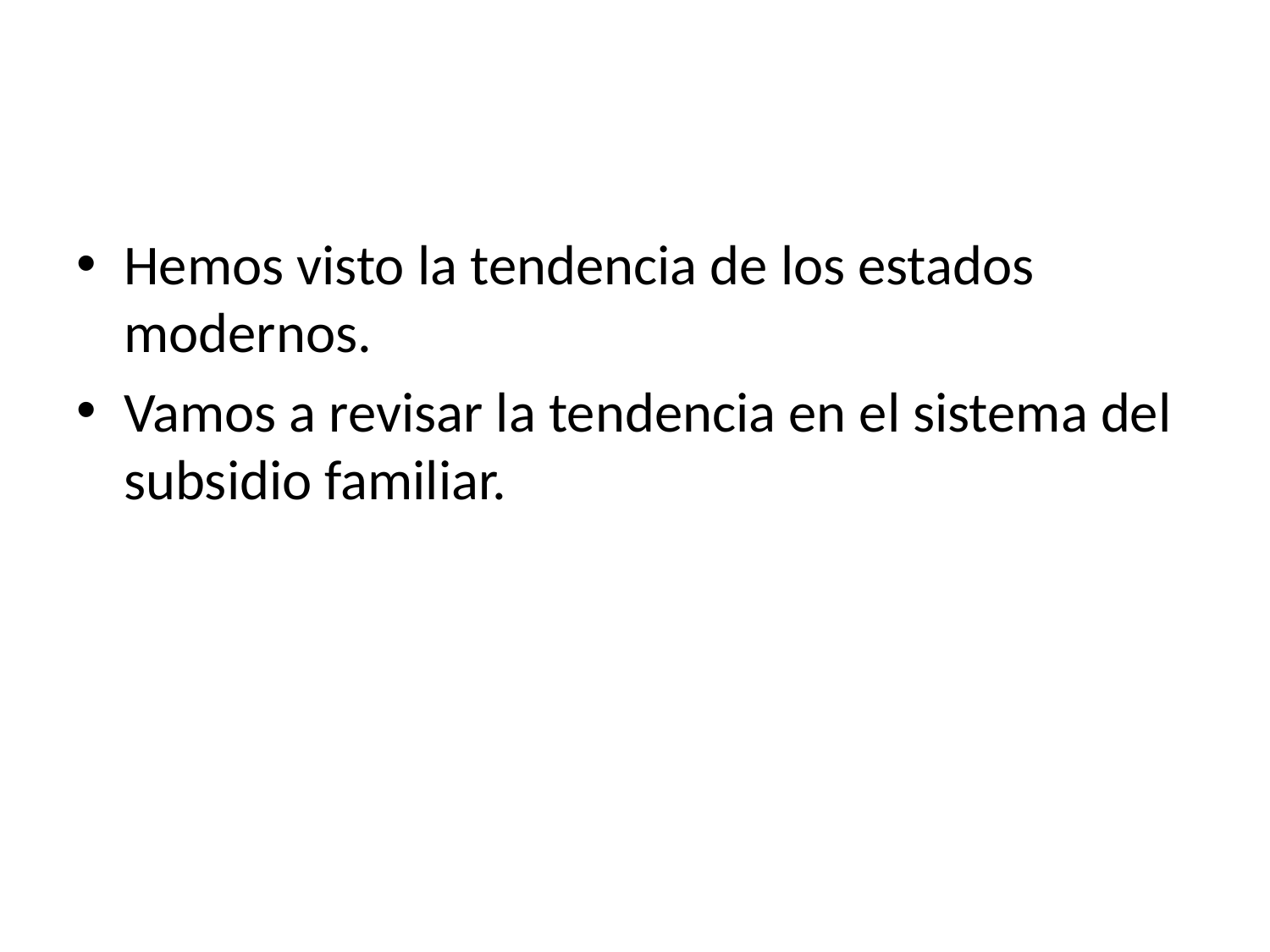

#
Hemos visto la tendencia de los estados modernos.
Vamos a revisar la tendencia en el sistema del subsidio familiar.